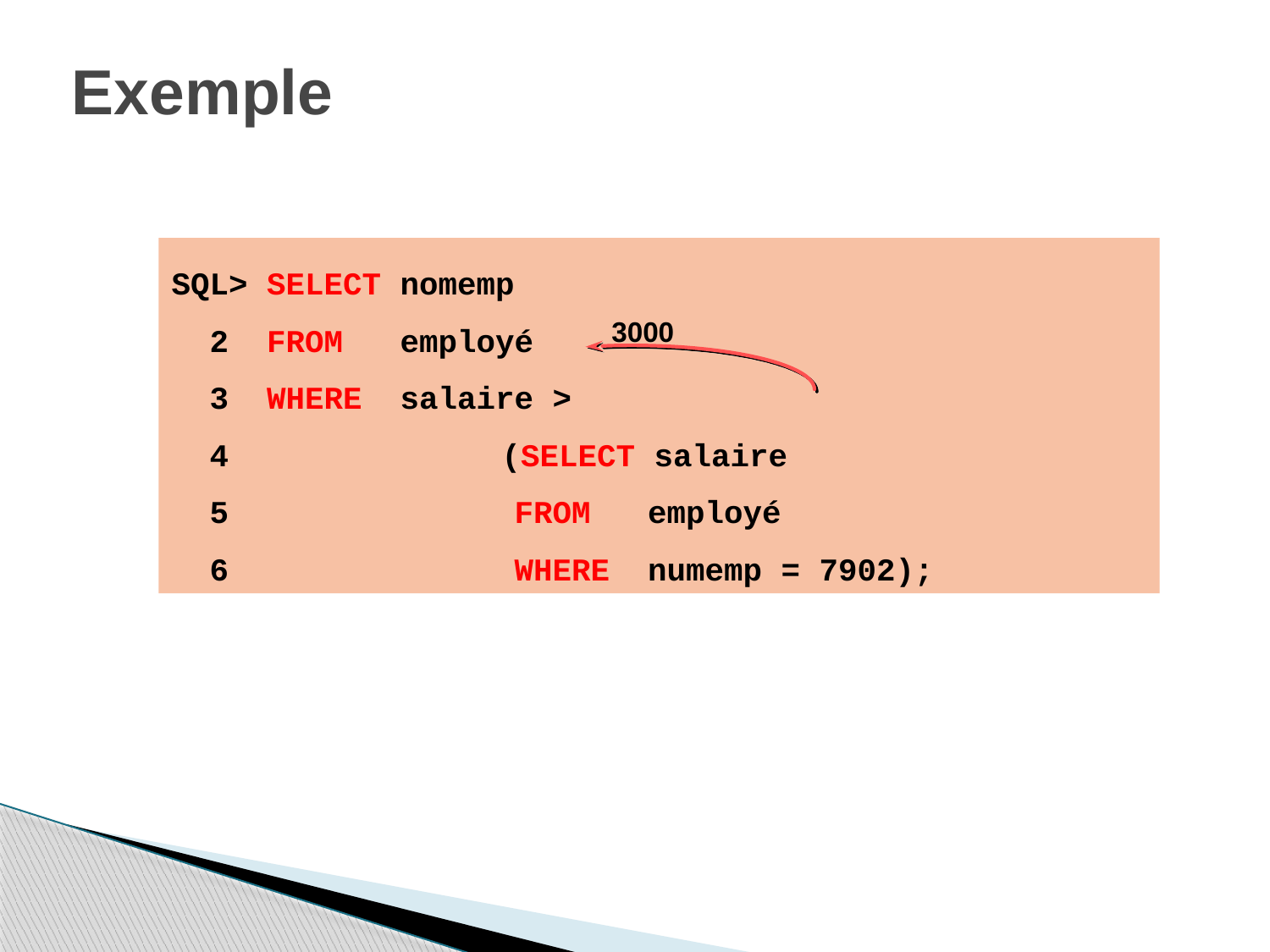

# Exemple
SQL> SELECT nomemp
  2  FROM   employé
  3  WHERE  salaire >
  4		    (SELECT salaire
  5               FROM   employé
  6               WHERE  numemp = 7902);
3000